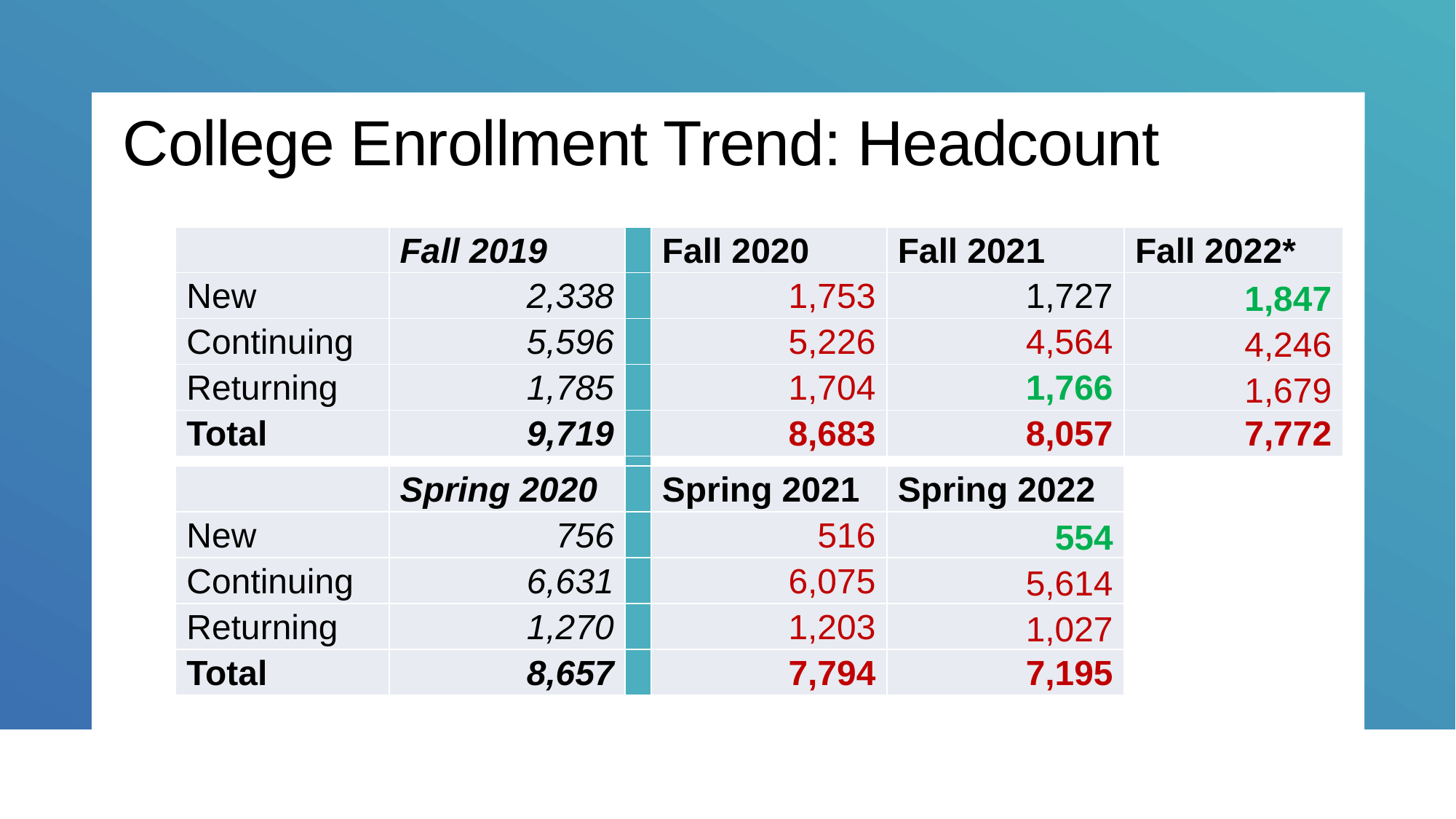

# College Enrollment Trend: Headcount
|  | Fall 2019 |  | Fall 2020 | Fall 2021 | Fall 2022\* |
| --- | --- | --- | --- | --- | --- |
| New | 2,338 |  | 1,753 | 1,727 | 1,847 |
| Continuing | 5,596 |  | 5,226 | 4,564 | 4,246 |
| Returning | 1,785 |  | 1,704 | 1,766 | 1,679 |
| Total | 9,719 |  | 8,683 | 8,057 | 7,772 |
|  |  |  |  |  |  |
|  | Spring 2020 |  | Spring 2021 | Spring 2022 |  |
| New | 756 |  | 516 | 554 |  |
| Continuing | 6,631 |  | 6,075 | 5,614 |  |
| Returning | 1,270 |  | 1,203 | 1,027 |  |
| Total | 8,657 |  | 7,794 | 7,195 |  |